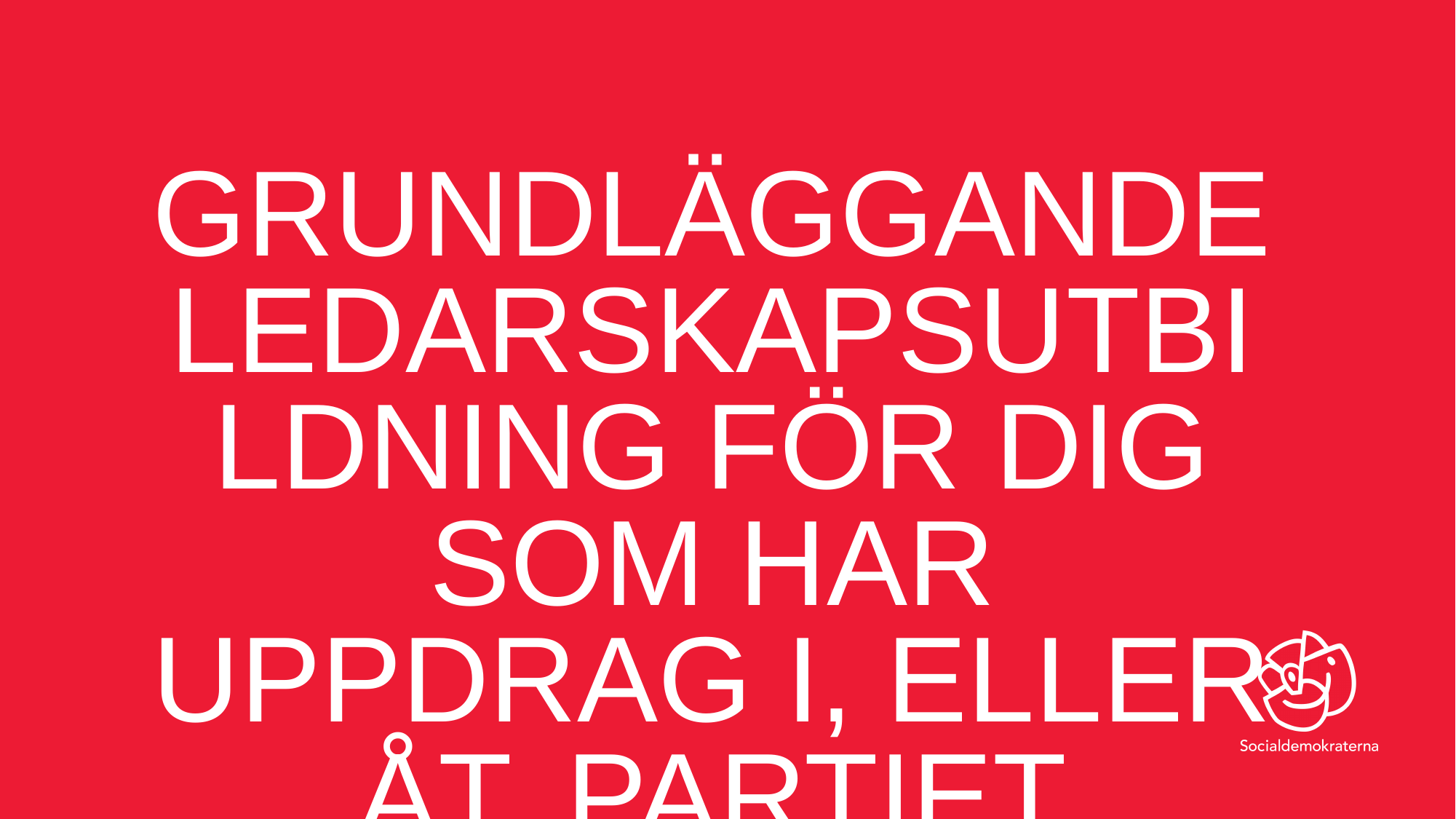

# GRUNDLÄGGANDE LEDARSKAPSUTBILDNING FÖR DIG SOM HAR UPPDRAG I, ELLER ÅT, PARTIET